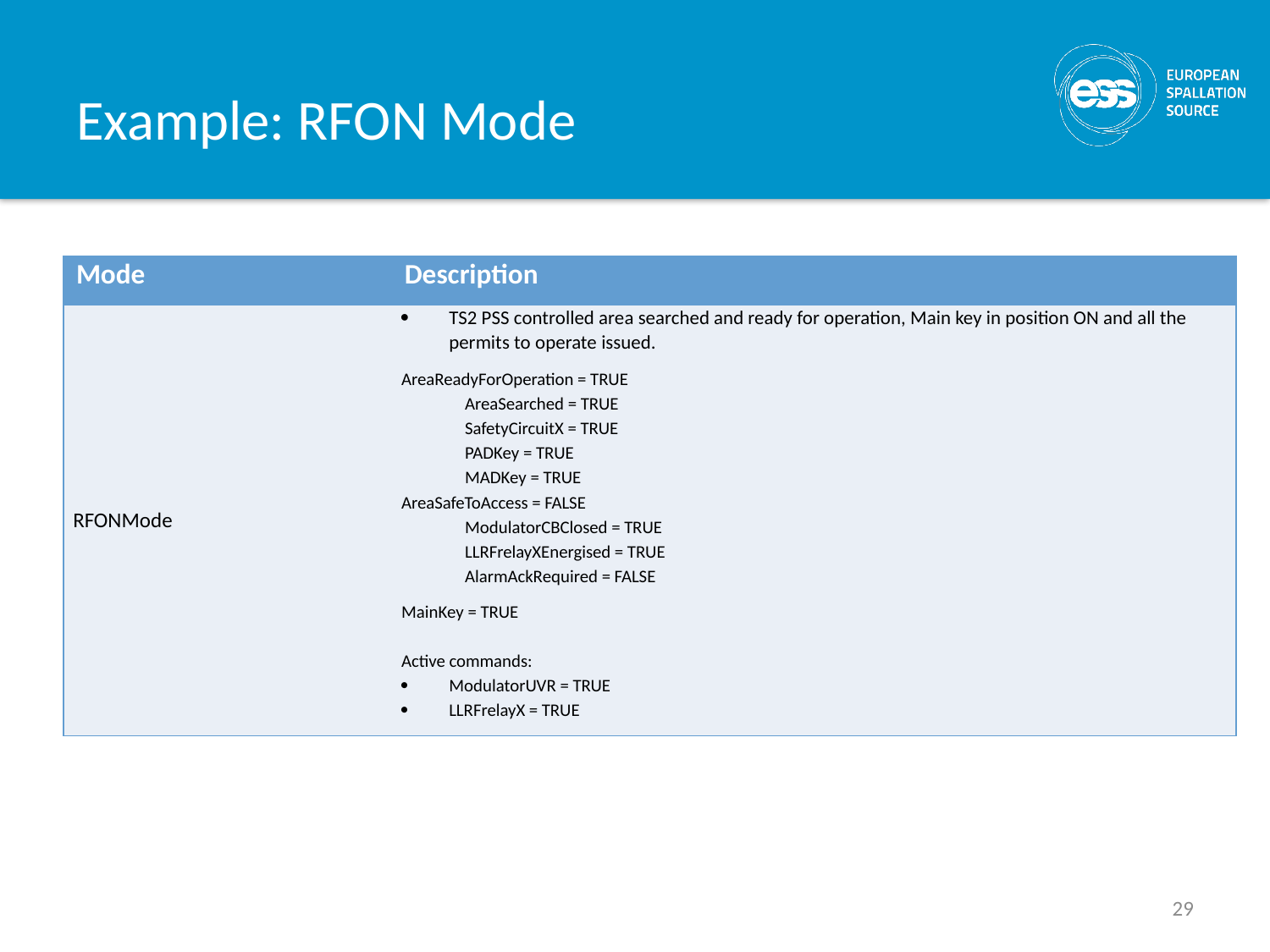

# Example: RFON Mode
| Mode | Description |
| --- | --- |
| RFONMode | TS2 PSS controlled area searched and ready for operation, Main key in position ON and all the permits to operate issued. AreaReadyForOperation = TRUE AreaSearched = TRUE SafetyCircuitX = TRUE PADKey = TRUE MADKey = TRUE AreaSafeToAccess = FALSE ModulatorCBClosed = TRUE LLRFrelayXEnergised = TRUE AlarmAckRequired = FALSE MainKey = TRUE   Active commands: ModulatorUVR = TRUE LLRFrelayX = TRUE |
29